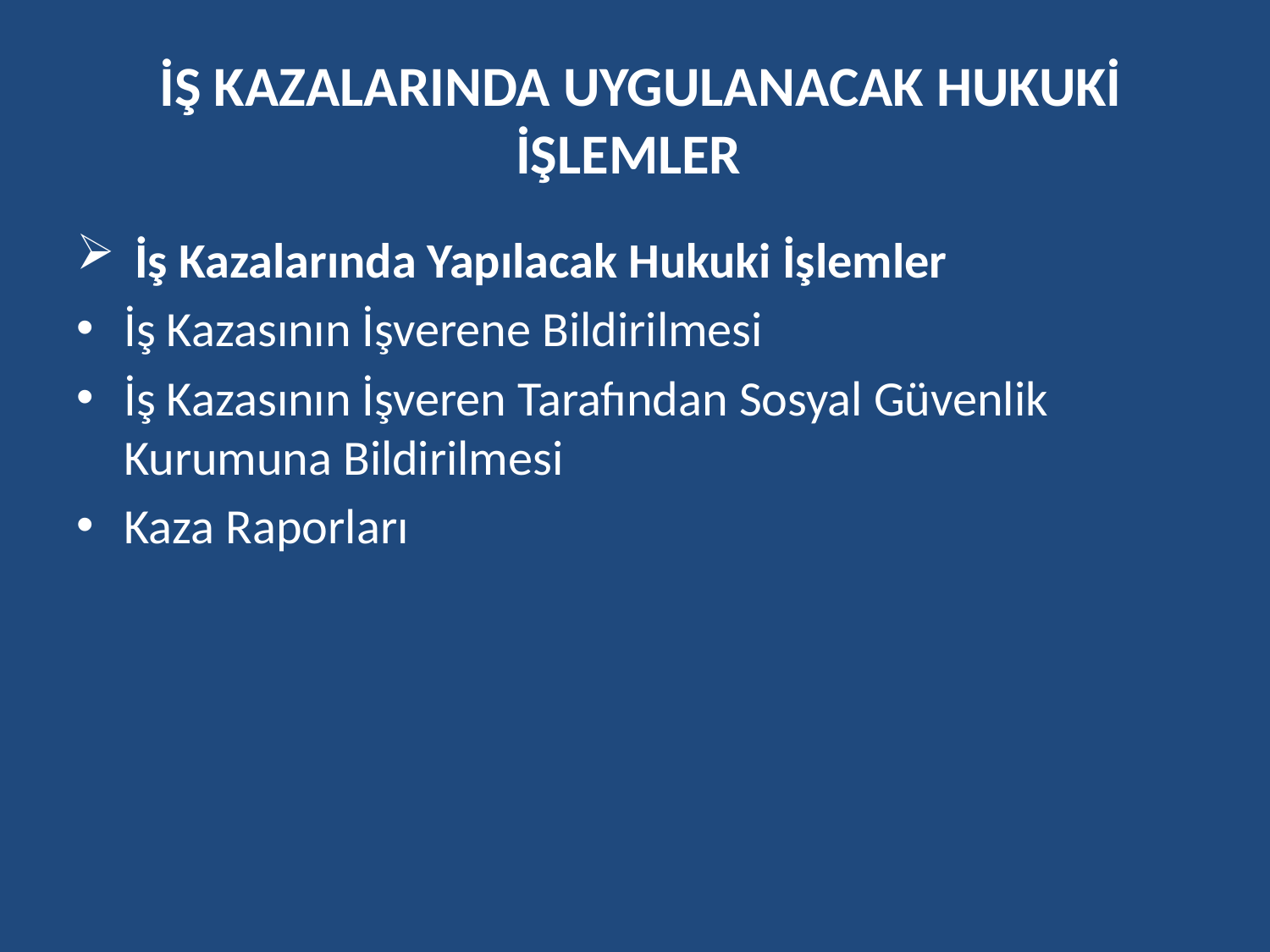

# İŞ KAZALARINDA UYGULANACAK HUKUKİ İŞLEMLER
 İş Kazalarında Yapılacak Hukuki İşlemler
İş Kazasının İşverene Bildirilmesi
İş Kazasının İşveren Tarafından Sosyal Güvenlik Kurumuna Bildirilmesi
Kaza Raporları